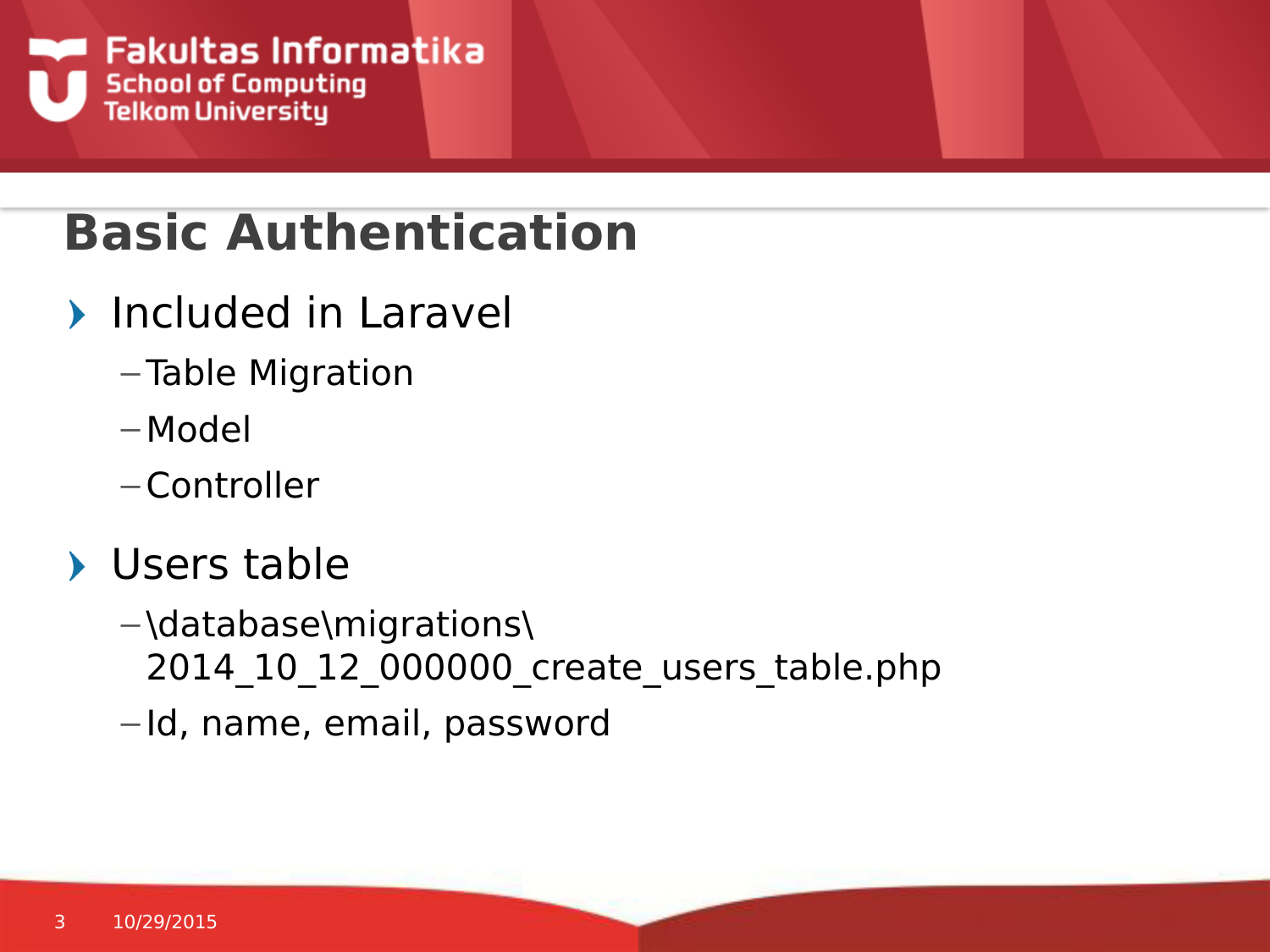

# Basic Authentication
Included in Laravel
Table Migration
Model
Controller
Users table
\database\migrations\2014_10_12_000000_create_users_table.php
Id, name, email, password

3
10/29/2015